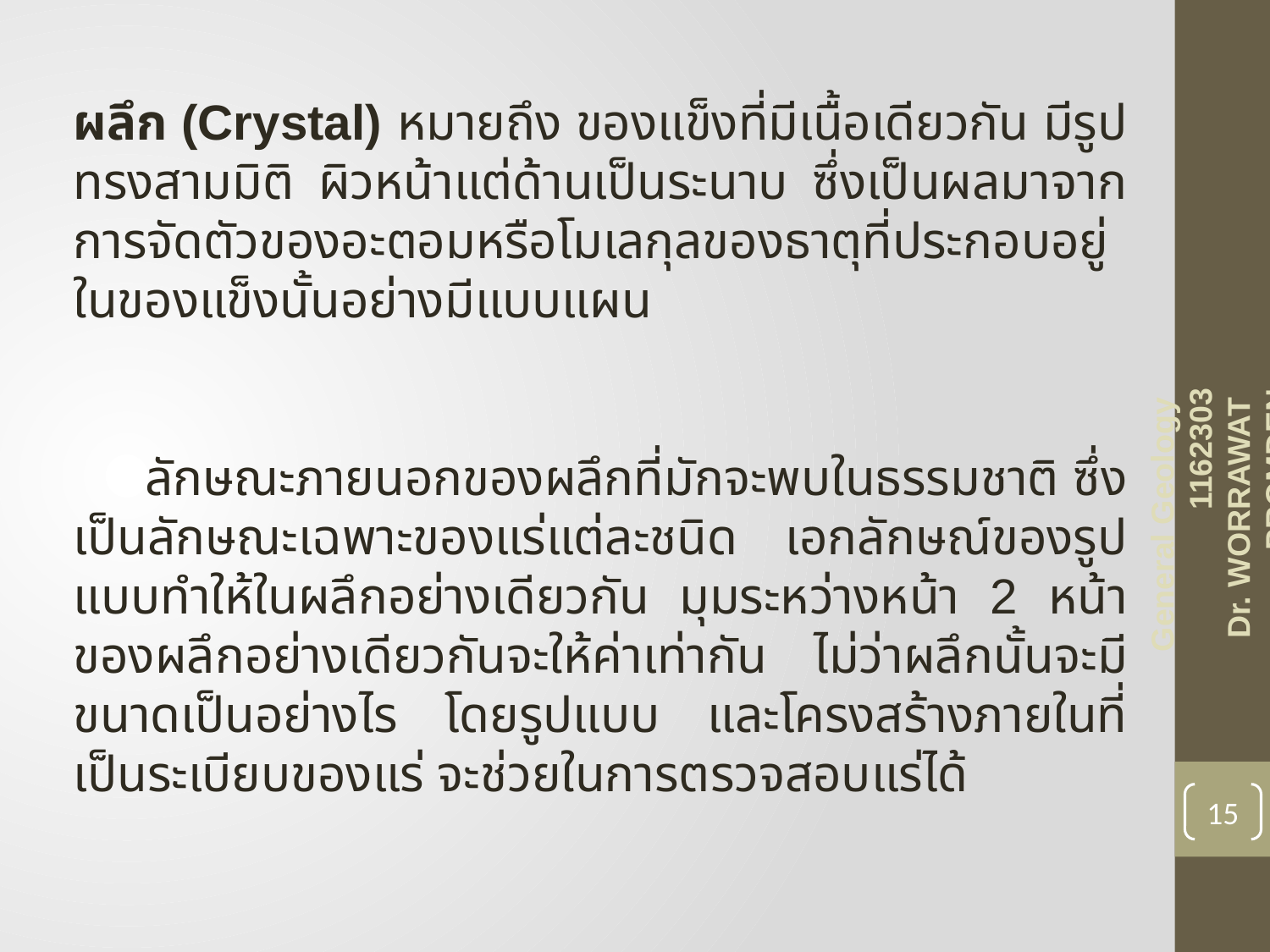

ผลึก (Crystal) หมายถึง ของแข็งที่มีเนื้อเดียวกัน มีรูปทรงสามมิติ ผิวหน้าแต่ด้านเป็นระนาบ ซึ่งเป็นผลมาจากการจัดตัวของอะตอมหรือโมเลกุลของธาตุที่ประกอบอยู่ในของแข็งนั้นอย่างมีแบบแผน

     ลักษณะภายนอกของผลึกที่มักจะพบในธรรมชาติ ซึ่งเป็นลักษณะเฉพาะของแร่แต่ละชนิด เอกลักษณ์ของรูปแบบทำให้ในผลึกอย่างเดียวกัน มุมระหว่างหน้า 2 หน้าของผลึกอย่างเดียวกันจะให้ค่าเท่ากัน ไม่ว่าผลึกนั้นจะมีขนาดเป็นอย่างไร โดยรูปแบบ และโครงสร้างภายในที่เป็นระเบียบของแร่ จะช่วยในการตรวจสอบแร่ได้
General Geology  1162303
Dr. WORRAWAT  PROMDEN
15